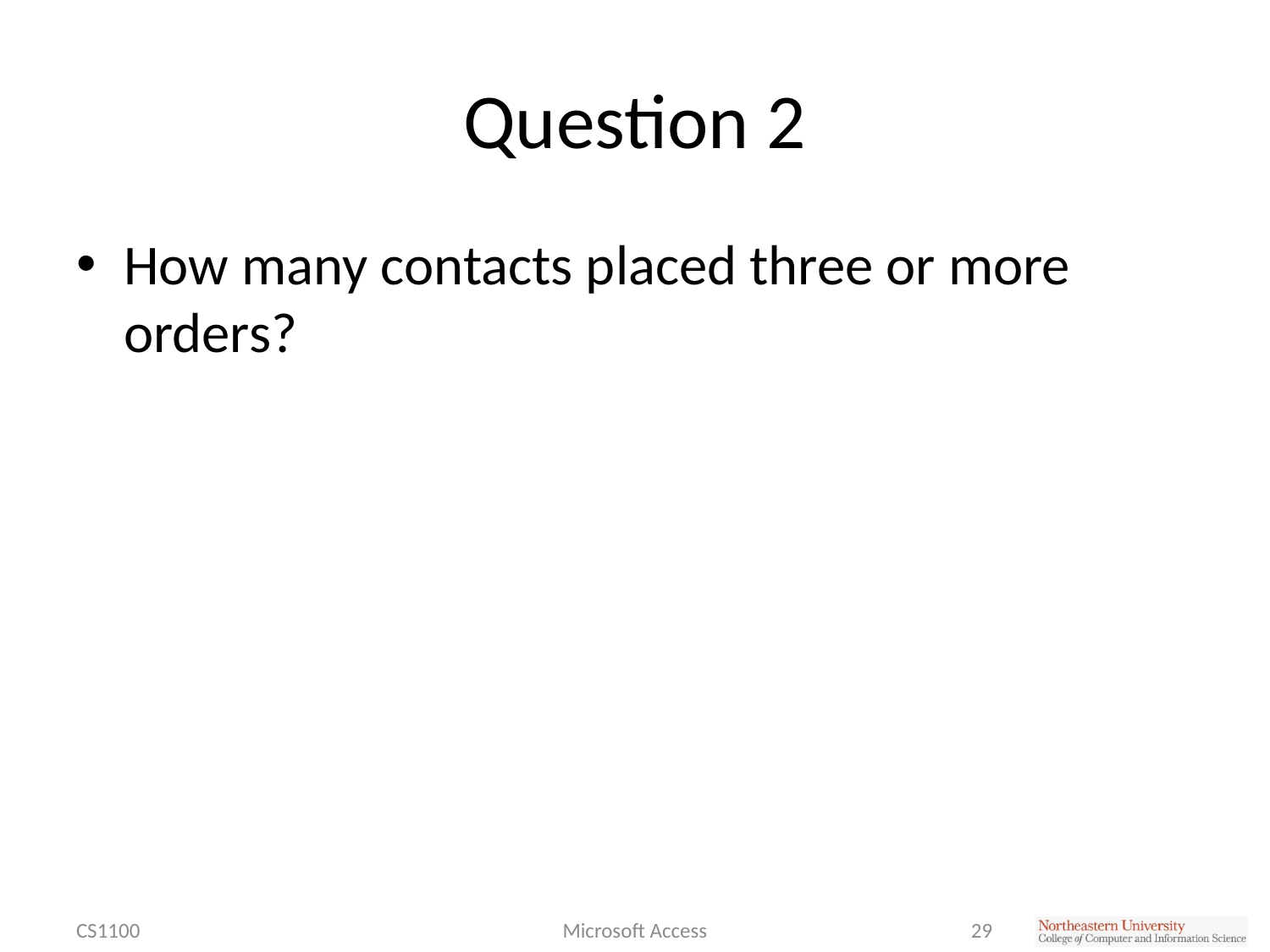

# Question 2
How many contacts placed three or more orders?
CS1100
Microsoft Access
29